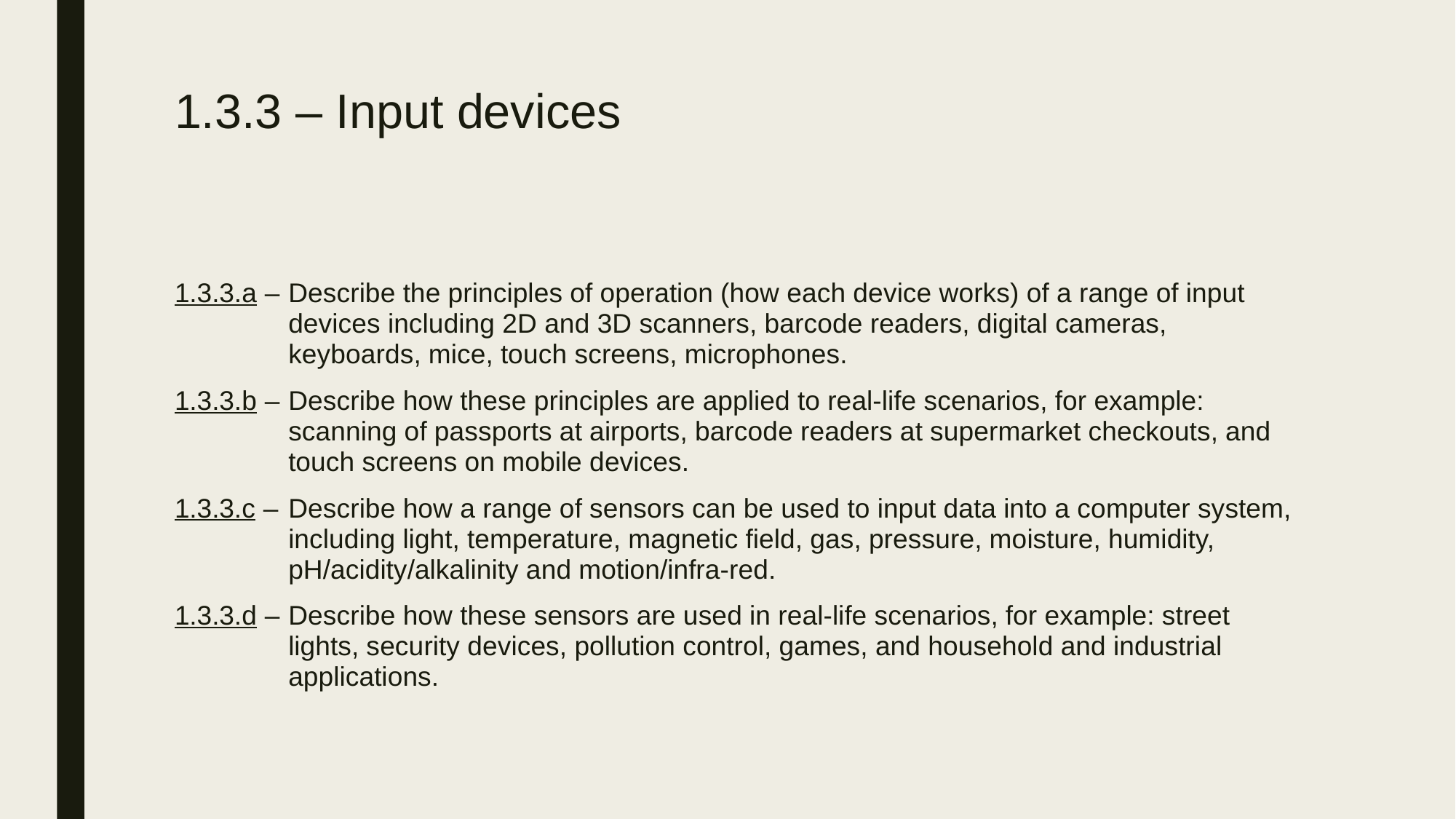

# 1.3.3 – Input devices
1.3.3.a – 	Describe the principles of operation (how each device works) of a range of input devices including 2D and 3D scanners, barcode readers, digital cameras, keyboards, mice, touch screens, microphones.
1.3.3.b – 	Describe how these principles are applied to real-life scenarios, for example: scanning of passports at airports, barcode readers at supermarket checkouts, and touch screens on mobile devices.
1.3.3.c – 	Describe how a range of sensors can be used to input data into a computer system, including light, temperature, magnetic field, gas, pressure, moisture, humidity, pH/acidity/alkalinity and motion/infra-red.
1.3.3.d – 	Describe how these sensors are used in real-life scenarios, for example: street lights, security devices, pollution control, games, and household and industrial applications.